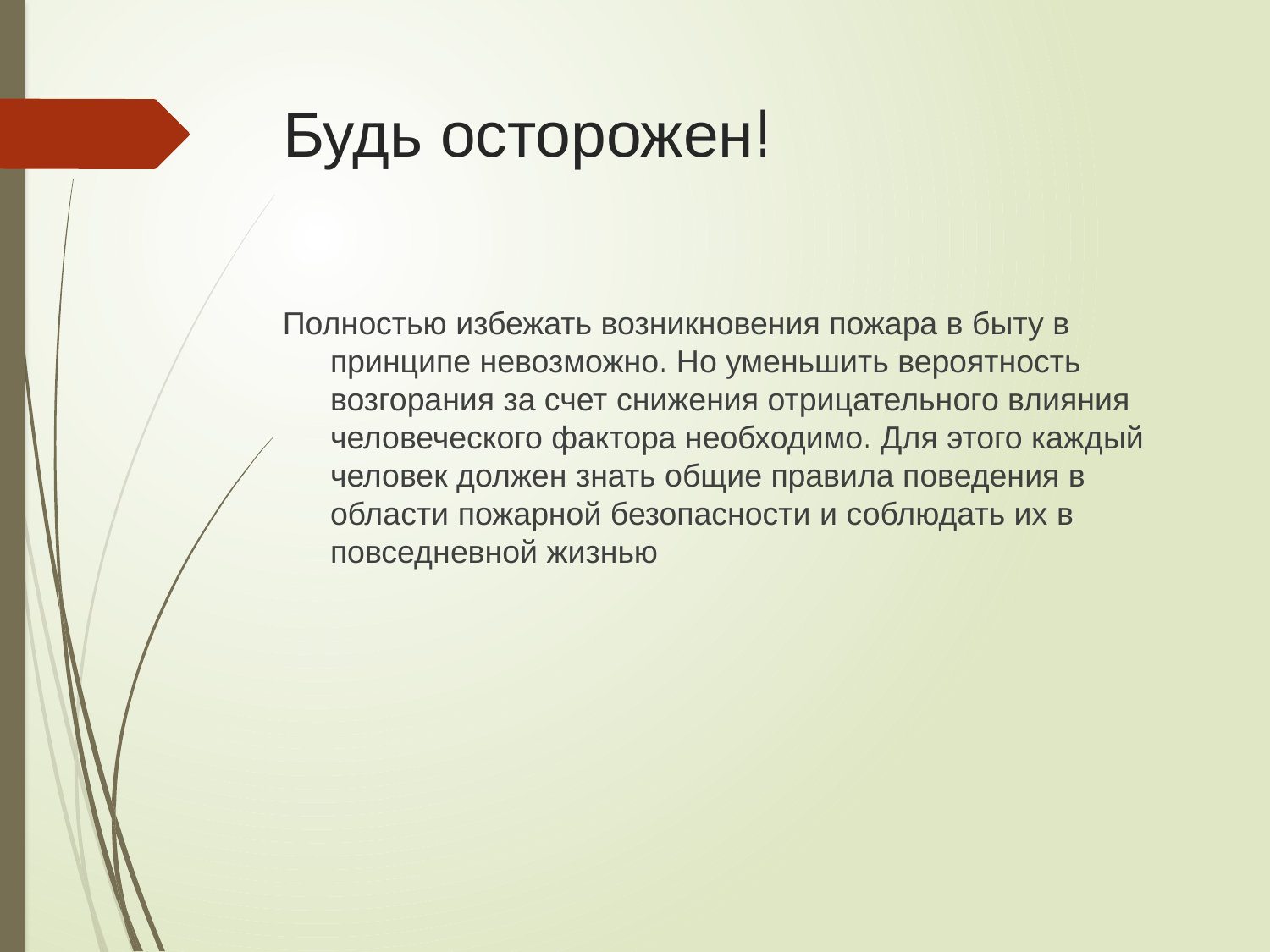

# Будь осторожен!
Полностью избежать возникновения пожара в быту в принципе невозможно. Но уменьшить вероятность возгорания за счет снижения отрицательного влияния человеческого фактора необходимо. Для этого каждый человек должен знать общие правила поведения в области пожарной безопасности и соблюдать их в повседневной жизнью